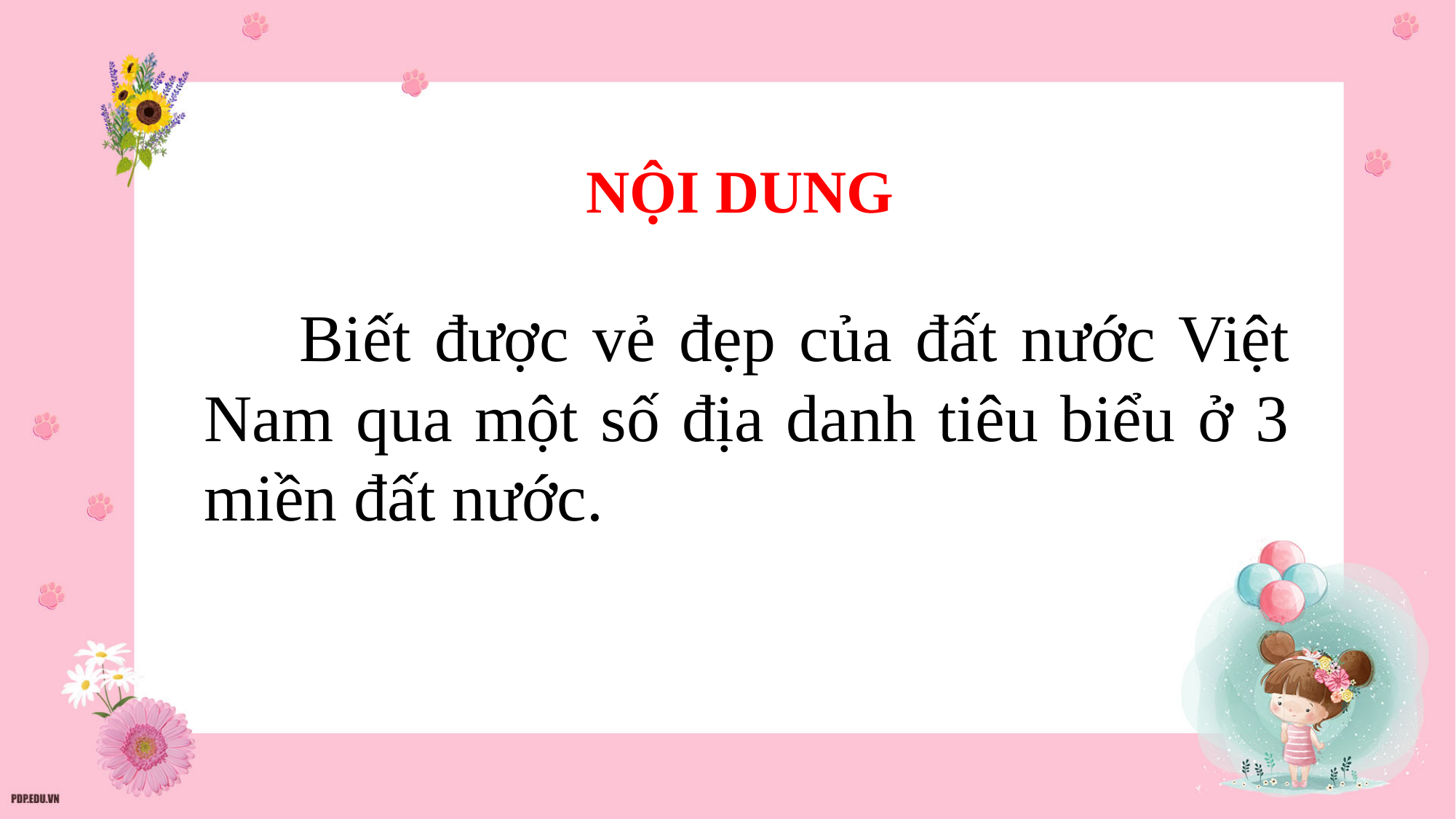

NỘI DUNG
    Biết được vẻ đẹp của đất nước Việt Nam qua một số địa danh tiêu biểu ở 3 miền đất nước.